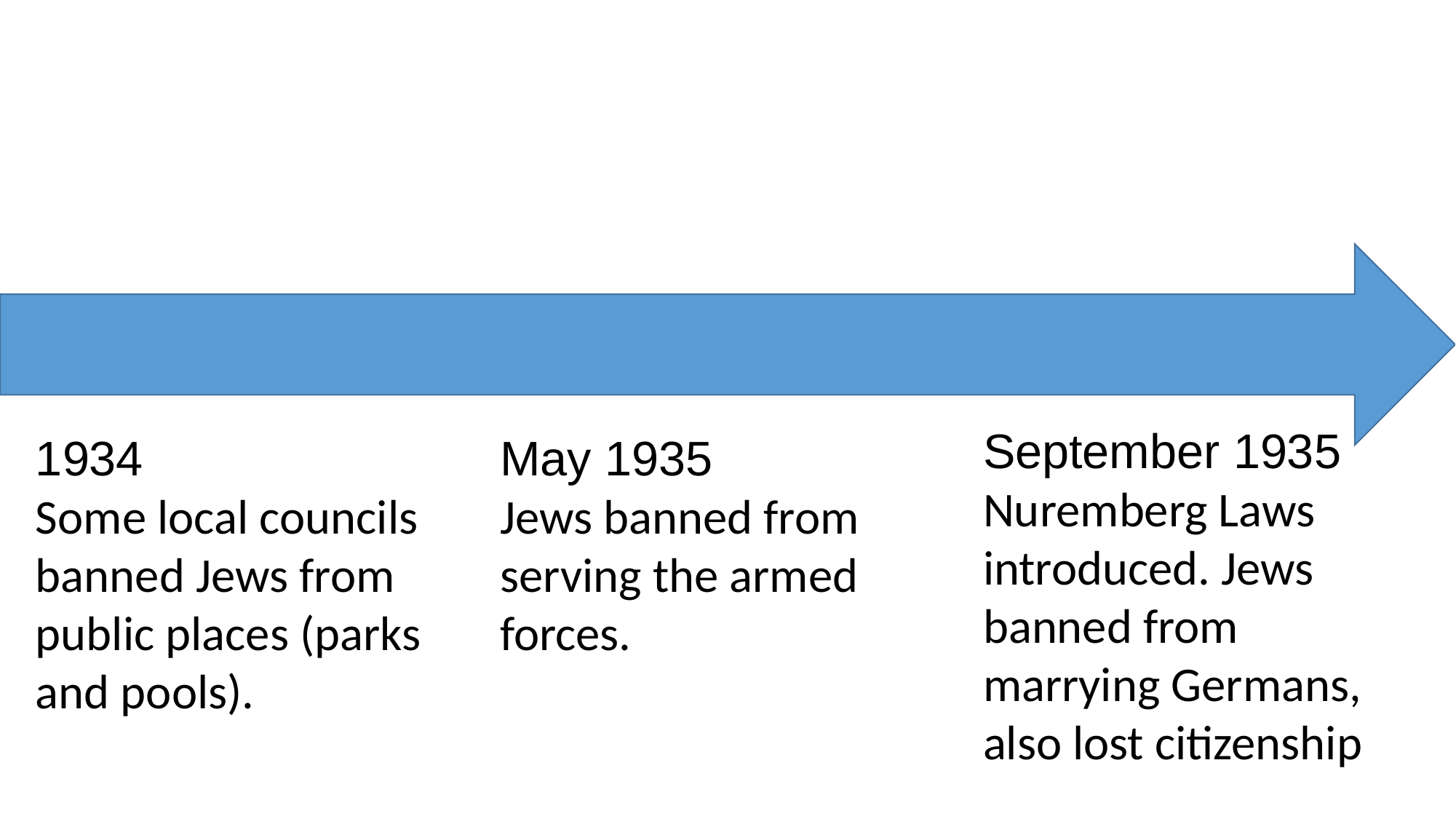

September 1935
Nuremberg Laws introduced. Jews banned from marrying Germans, also lost citizenship
1934
Some local councils banned Jews from public places (parks and pools).
May 1935
Jews banned from serving the armed forces.